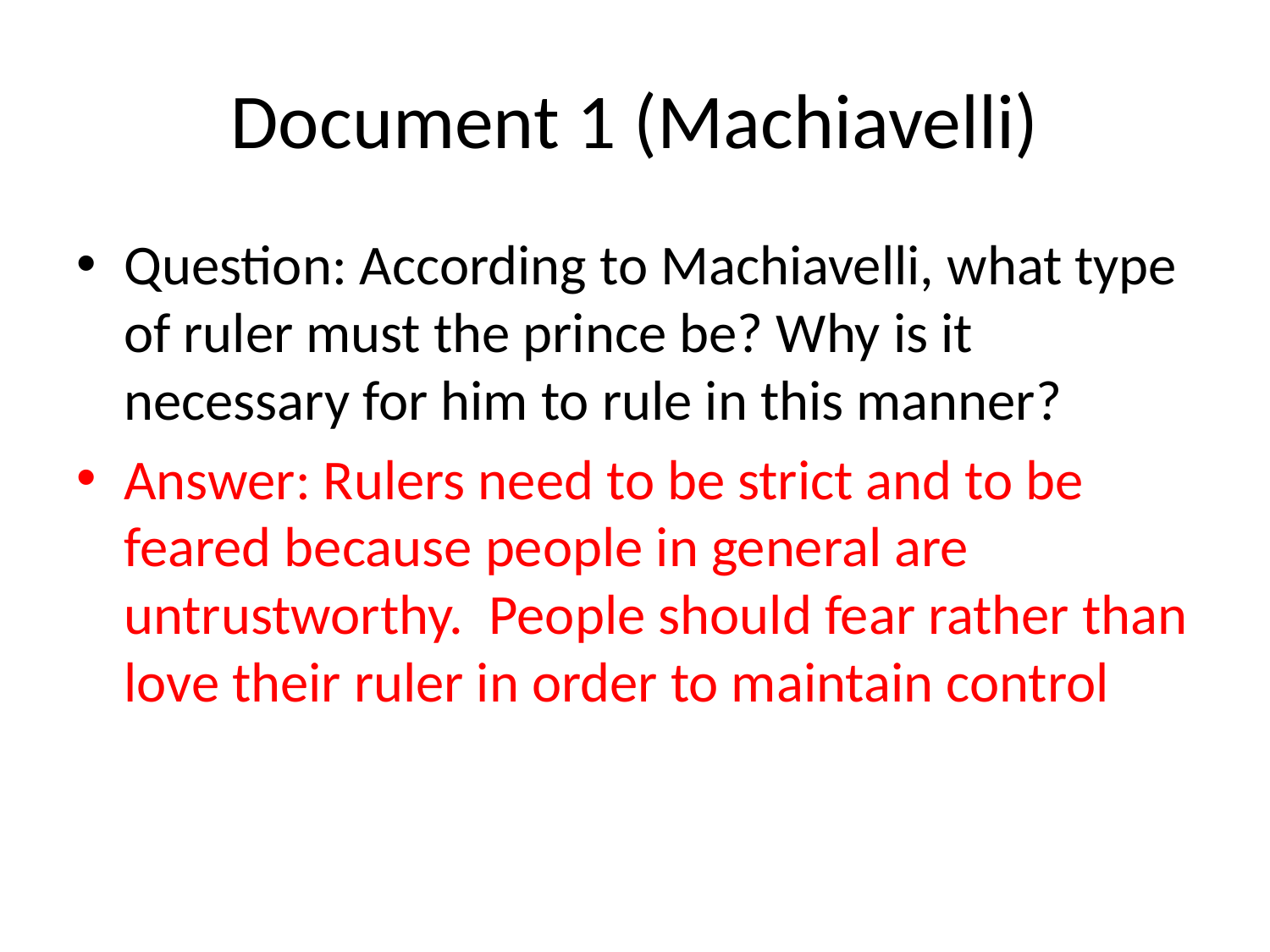

# Document 1 (Machiavelli)
Question: According to Machiavelli, what type of ruler must the prince be? Why is it necessary for him to rule in this manner?
Answer: Rulers need to be strict and to be feared because people in general are untrustworthy.  People should fear rather than love their ruler in order to maintain control